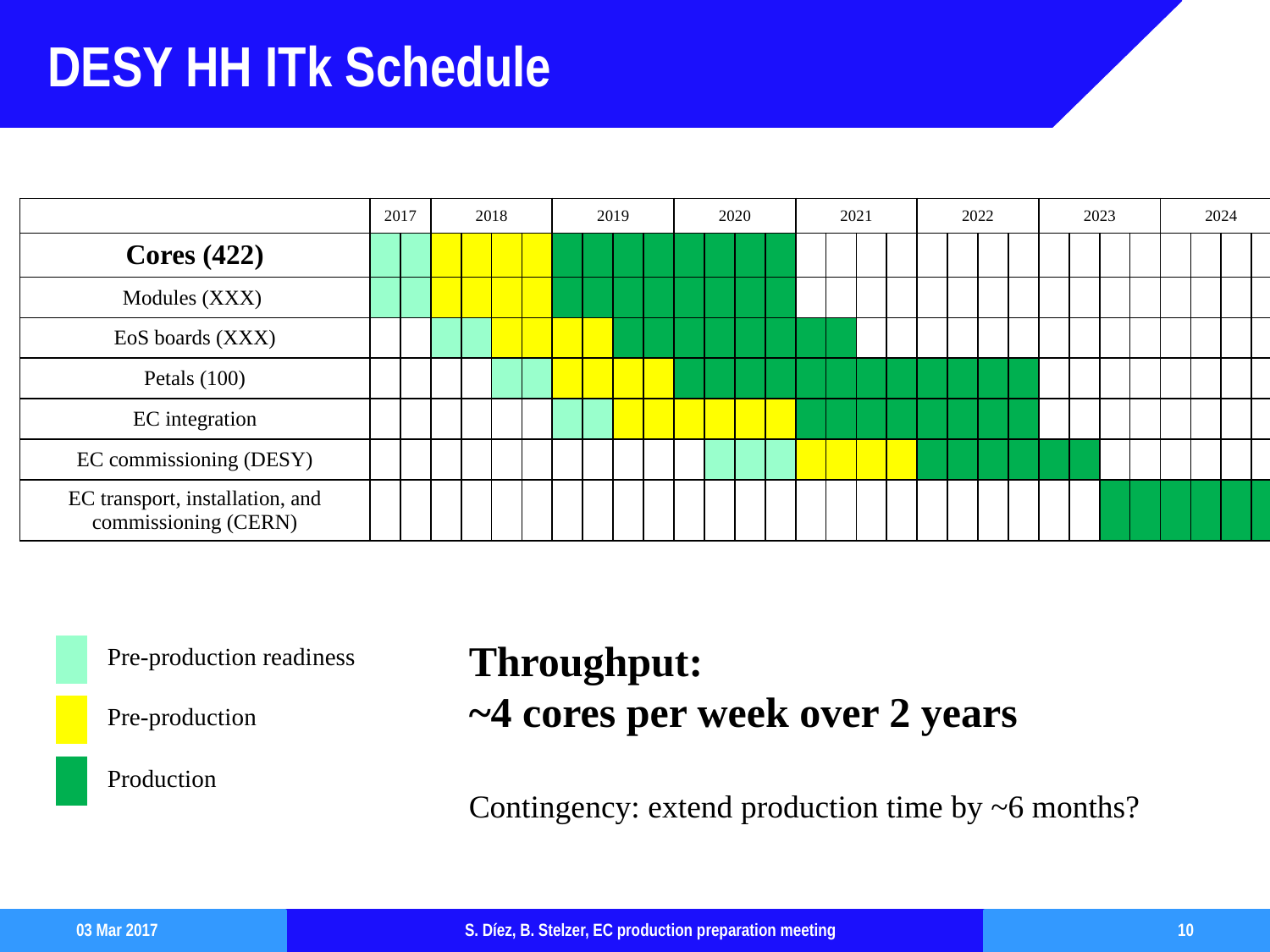

# DESY HH ITk Schedule
|  | 2017 |  | 2018 |  |  |  | 2019 |  |  |  | 2020 |  |  |  | 2021 |  |  |  | 2022 |  |  |  | 2023 |  |  |  | 2024 |  |  |  |
| --- | --- | --- | --- | --- | --- | --- | --- | --- | --- | --- | --- | --- | --- | --- | --- | --- | --- | --- | --- | --- | --- | --- | --- | --- | --- | --- | --- | --- | --- | --- |
| Cores (422) |  |  |  |  |  |  |  |  |  |  |  |  |  |  |  |  |  |  |  |  |  |  |  |  |  |  |  |  |  |  |
| Modules (XXX) |  |  |  |  |  |  |  |  |  |  |  |  |  |  |  |  |  |  |  |  |  |  |  |  |  |  |  |  |  |  |
| EoS boards (XXX) |  |  |  |  |  |  |  |  |  |  |  |  |  |  |  |  |  |  |  |  |  |  |  |  |  |  |  |  |  |  |
| Petals (100) |  |  |  |  |  |  |  |  |  |  |  |  |  |  |  |  |  |  |  |  |  |  |  |  |  |  |  |  |  |  |
| EC integration |  |  |  |  |  |  |  |  |  |  |  |  |  |  |  |  |  |  |  |  |  |  |  |  |  |  |  |  |  |  |
| EC commissioning (DESY) |  |  |  |  |  |  |  |  |  |  |  |  |  |  |  |  |  |  |  |  |  |  |  |  |  |  |  |  |  |  |
| EC transport, installation, and commissioning (CERN) |  |  |  |  |  |  |  |  |  |  |  |  |  |  |  |  |  |  |  |  |  |  |  |  |  |  |  |  |  |  |
Throughput:
~4 cores per week over 2 years

Contingency: extend production time by ~6 months?
|  |
| --- |
Pre-production readiness
|  |
| --- |
Pre-production
|  |
| --- |
Production
10
03 Mar 2017
S. Díez, B. Stelzer, EC production preparation meeting